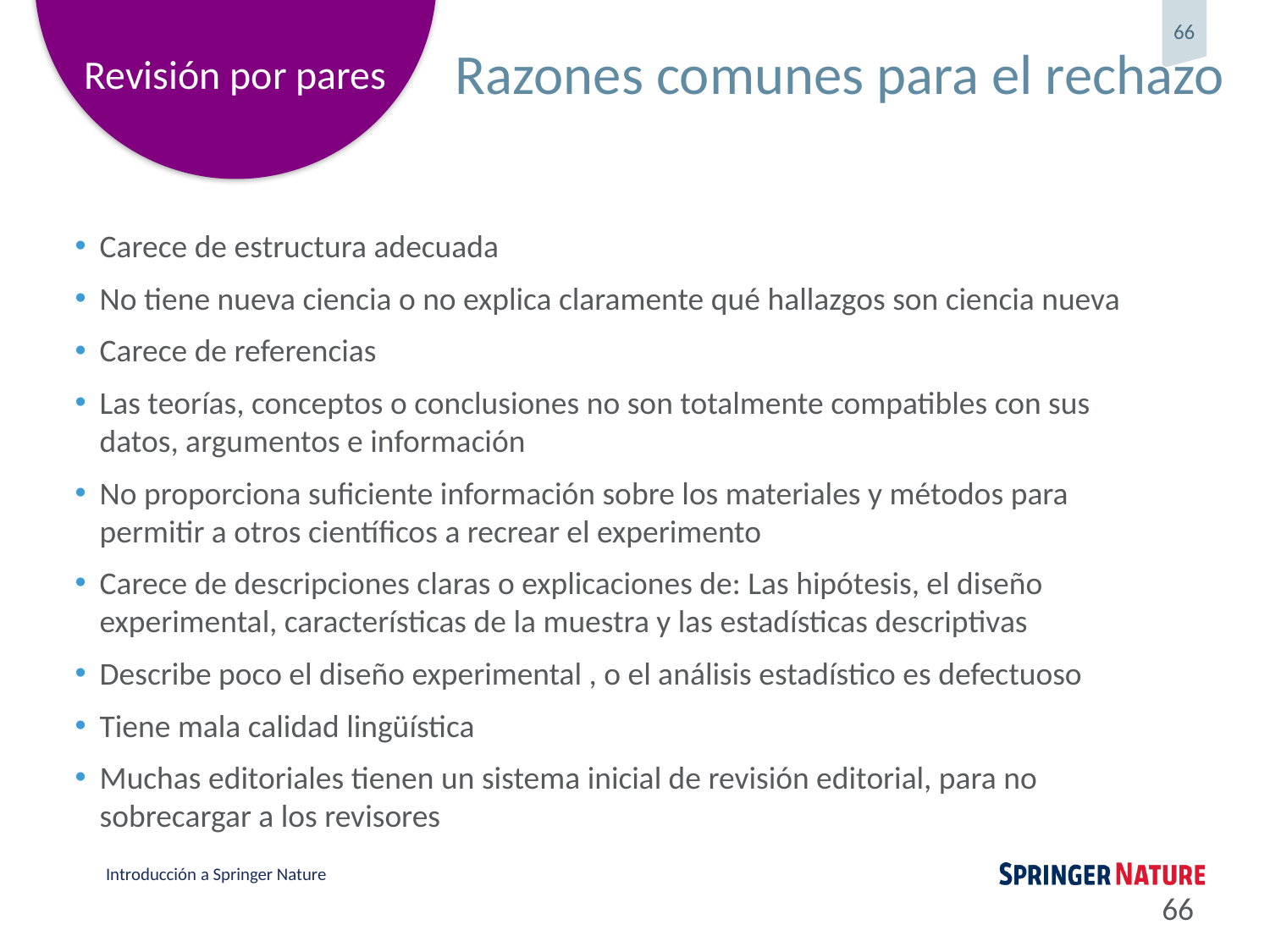

# Razones comunes para el rechazo
Carece de estructura adecuada
No tiene nueva ciencia o no explica claramente qué hallazgos son ciencia nueva
Carece de referencias
Las teorías, conceptos o conclusiones no son totalmente compatibles con sus datos, argumentos e información
No proporciona suficiente información sobre los materiales y métodos para permitir a otros científicos a recrear el experimento
Carece de descripciones claras o explicaciones de: Las hipótesis, el diseño experimental, características de la muestra y las estadísticas descriptivas
Describe poco el diseño experimental , o el análisis estadístico es defectuoso
Tiene mala calidad lingüística
Muchas editoriales tienen un sistema inicial de revisión editorial, para no sobrecargar a los revisores

66